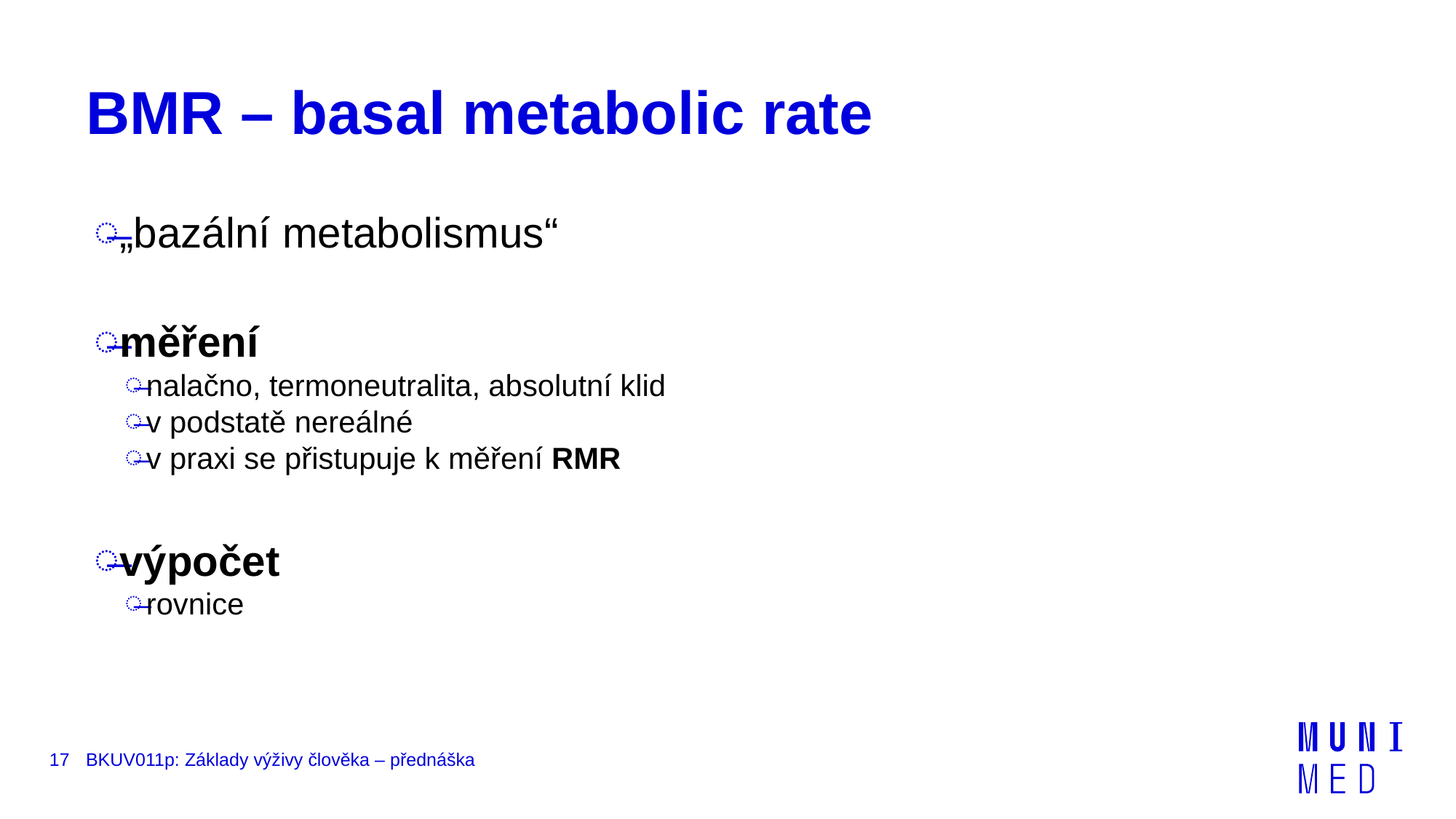

# BMR – basal metabolic rate
„bazální metabolismus“

měření
nalačno, termoneutralita, absolutní klid
v podstatě nereálné
v praxi se přistupuje k měření RMR

výpočet
rovnice
17
BKUV011p: Základy výživy člověka – přednáška